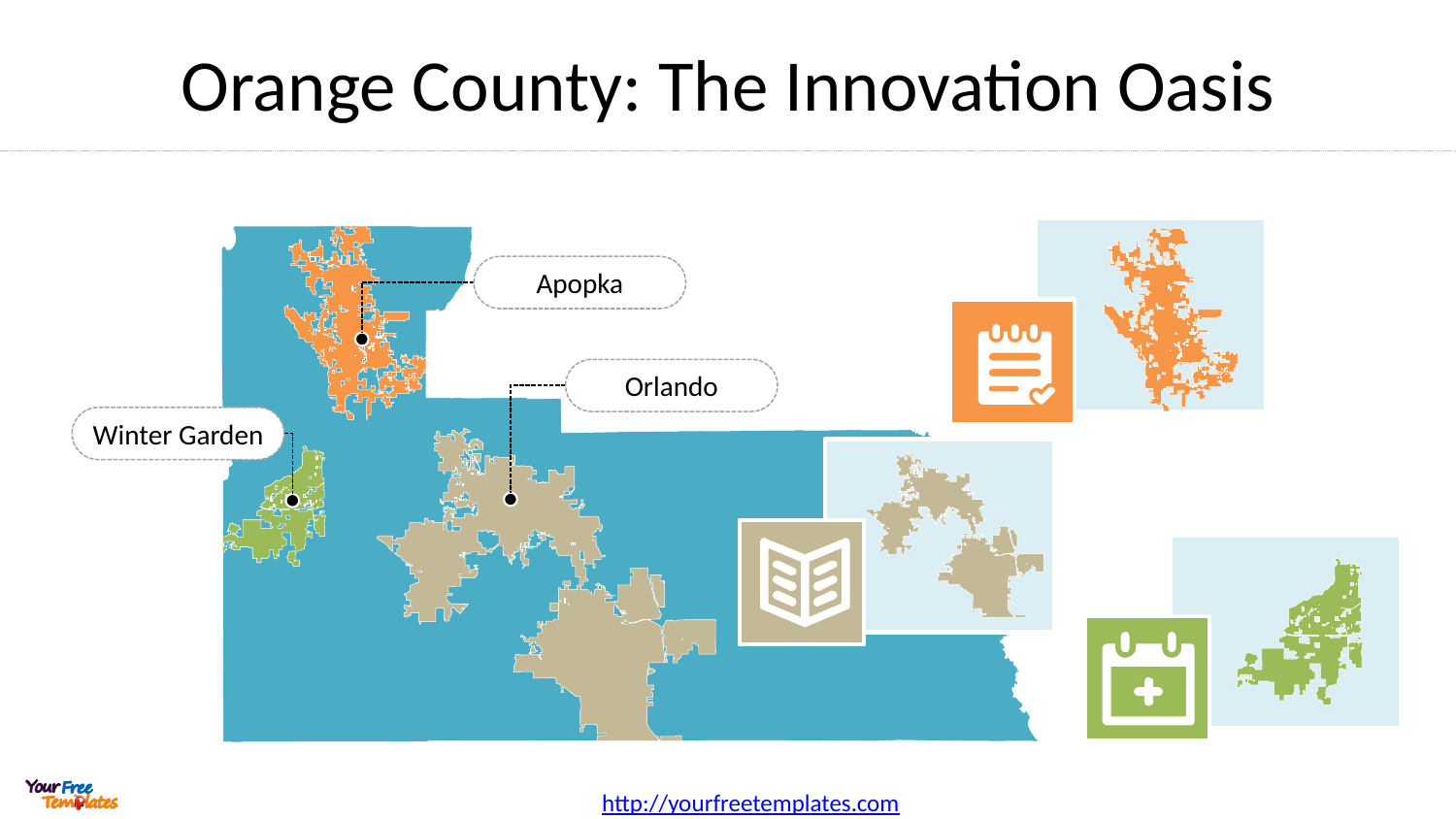

# Orange County: The Innovation Oasis

Apopka

Orlando
Winter Garden